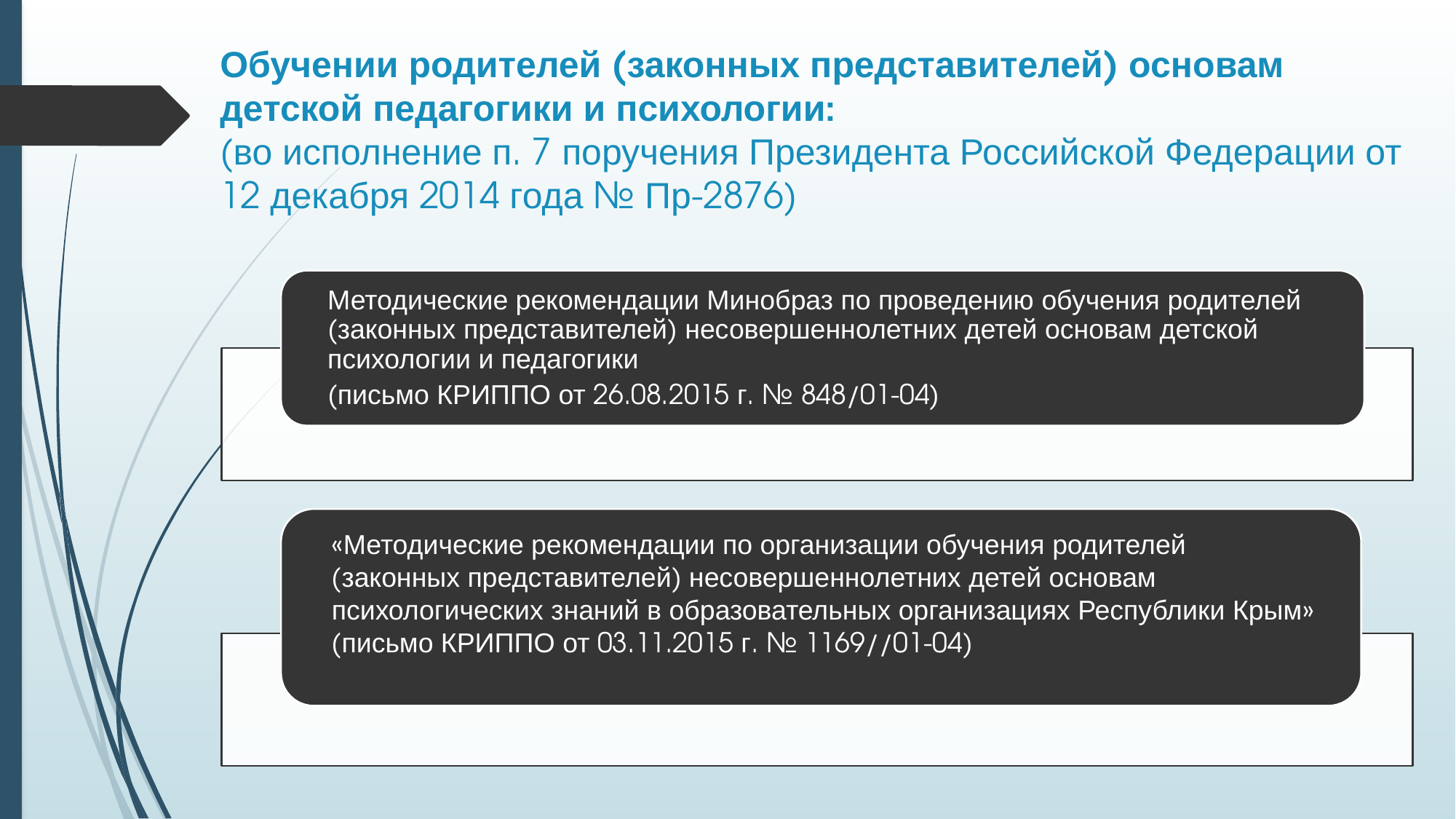

# Обучении родителей (законных представителей) основам детской педагогики и психологии: (во исполнение п. 7 поручения Президента Российской Федерации от 12 декабря 2014 года № Пр-2876)
Методические рекомендации Минобраз по проведению обучения родителей (законных представителей) несовершеннолетних детей основам детской психологии и педагогики
(письмо КРИППО от 26.08.2015 г. № 848/01-04)
«Методические рекомендации по организации обучения родителей (законных представителей) несовершеннолетних детей основам психологических знаний в образовательных организациях Республики Крым»
(письмо КРИППО от 03.11.2015 г. № 1169//01-04)